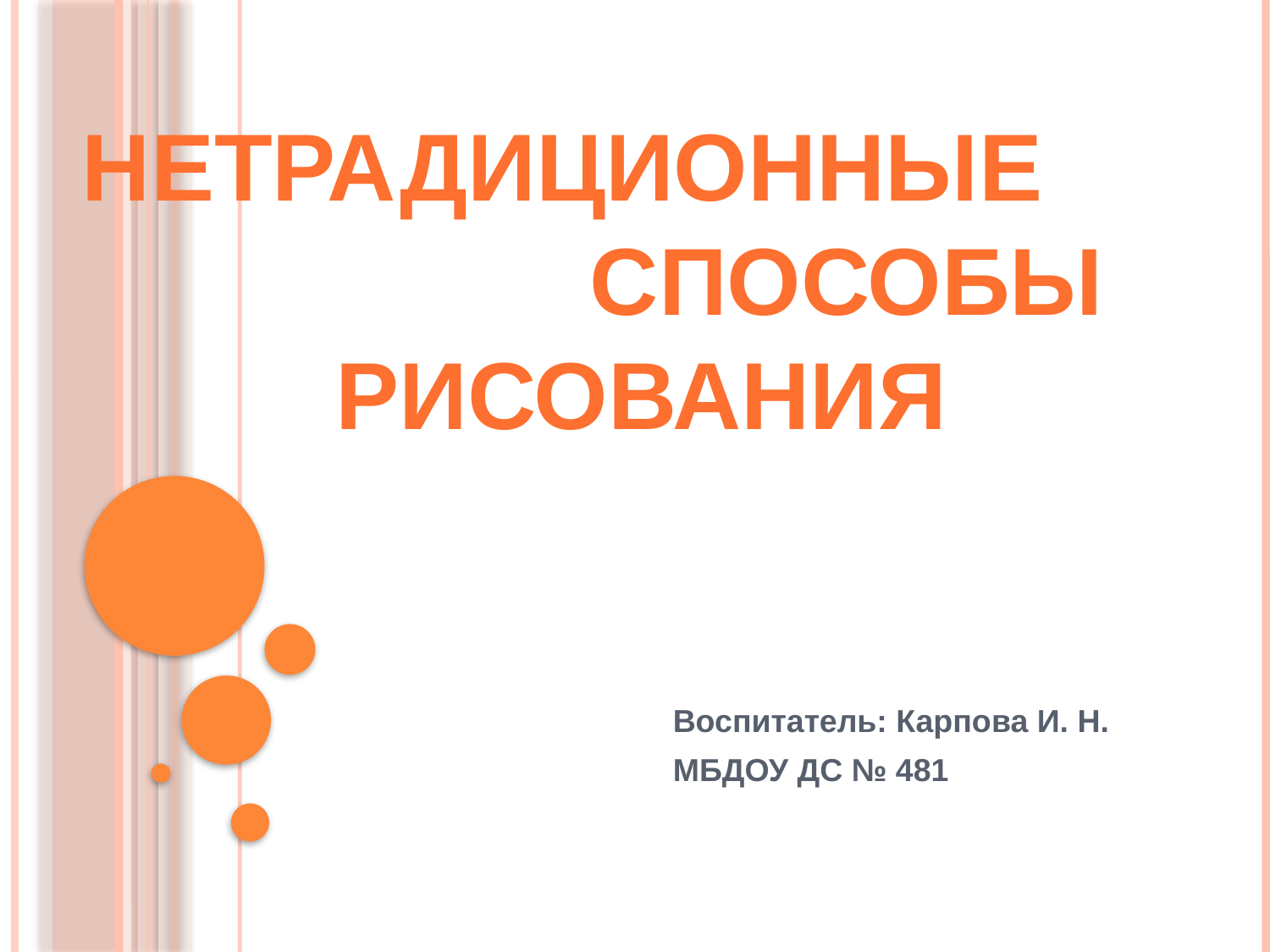

Нетрадиционные
				способы
		рисования
		          Воспитатель: Карпова И. Н.
		          МБДОУ ДС № 481